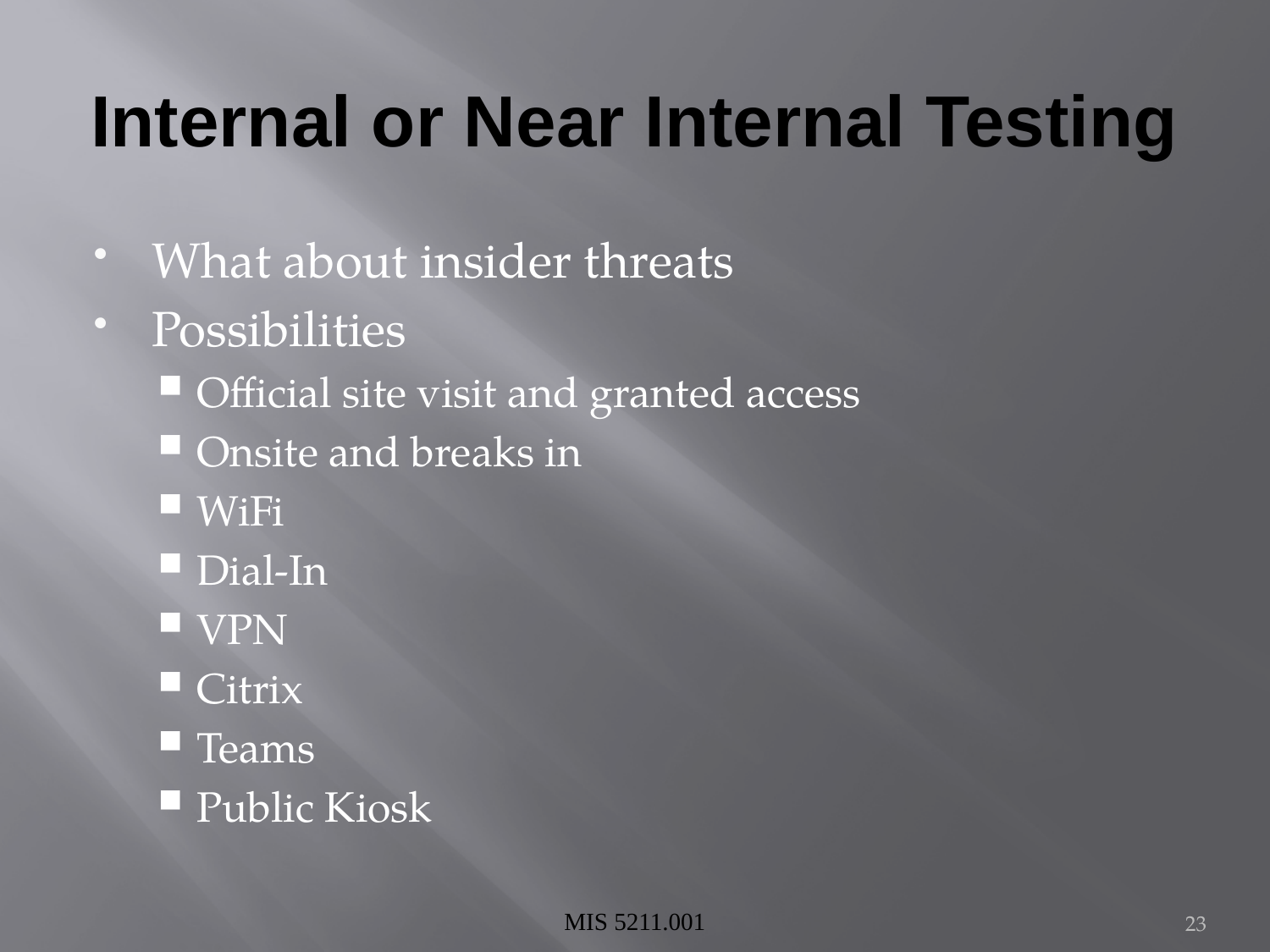

# Internal or Near Internal Testing
What about insider threats
Possibilities
Official site visit and granted access
Onsite and breaks in
WiFi
Dial-In
VPN
Citrix
Teams
Public Kiosk
MIS 5211.001
23